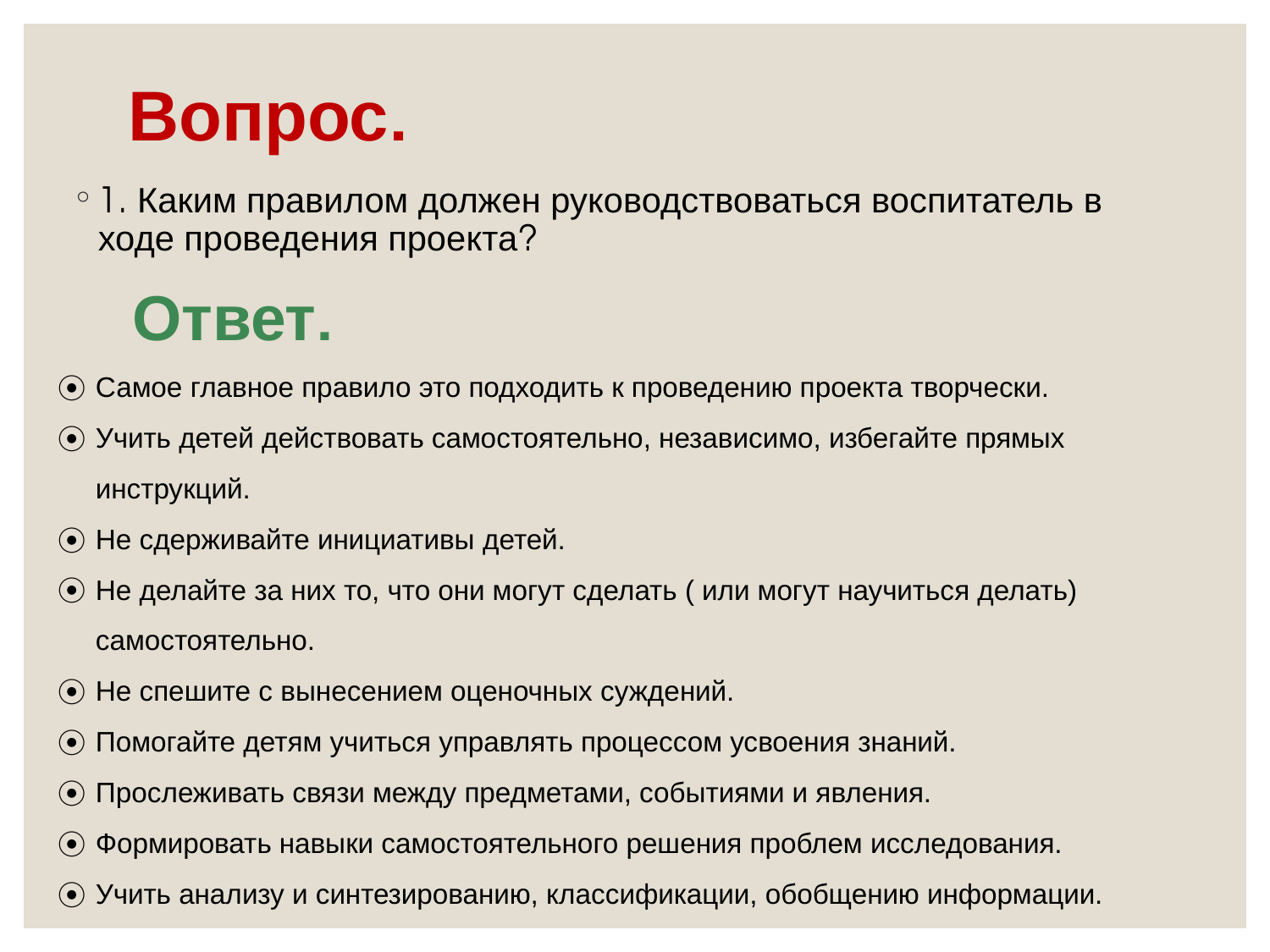

# Вопрос.
1. Каким правилом должен руководствоваться воспитатель в ходе проведения проекта?
Ответ.
Самое главное правило это подходить к проведению проекта творчески.
Учить детей действовать самостоятельно, независимо, избегайте прямых инструкций.
Не сдерживайте инициативы детей.
Не делайте за них то, что они могут сделать ( или могут научиться делать) самостоятельно.
Не спешите с вынесением оценочных суждений.
Помогайте детям учиться управлять процессом усвоения знаний.
Прослеживать связи между предметами, событиями и явления.
Формировать навыки самостоятельного решения проблем исследования.
Учить анализу и синтезированию, классификации, обобщению информации.